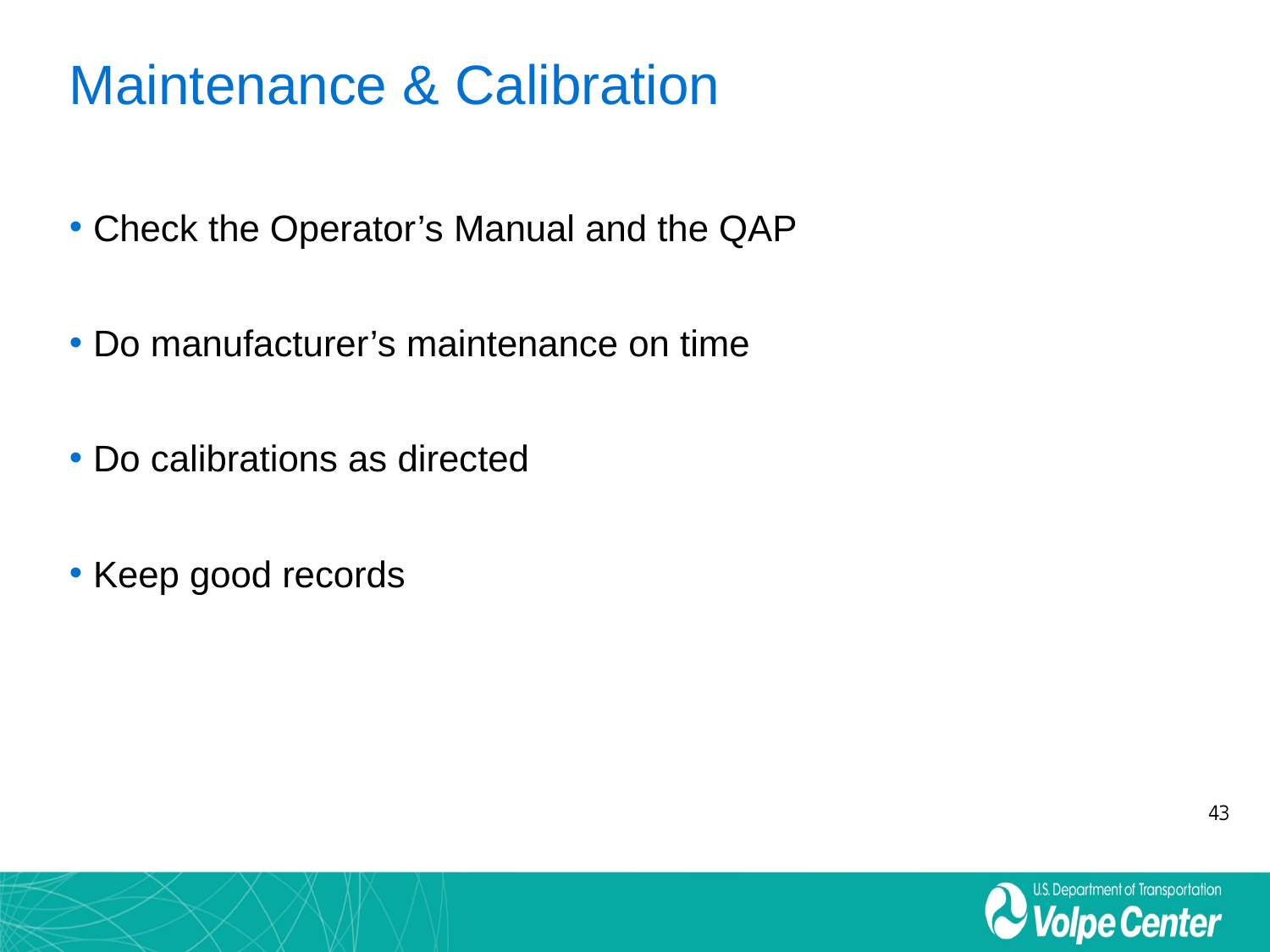

# Maintenance & Calibration
Check the Operator’s Manual and the QAP

Do manufacturer’s maintenance on time

Do calibrations as directed

Keep good records

43